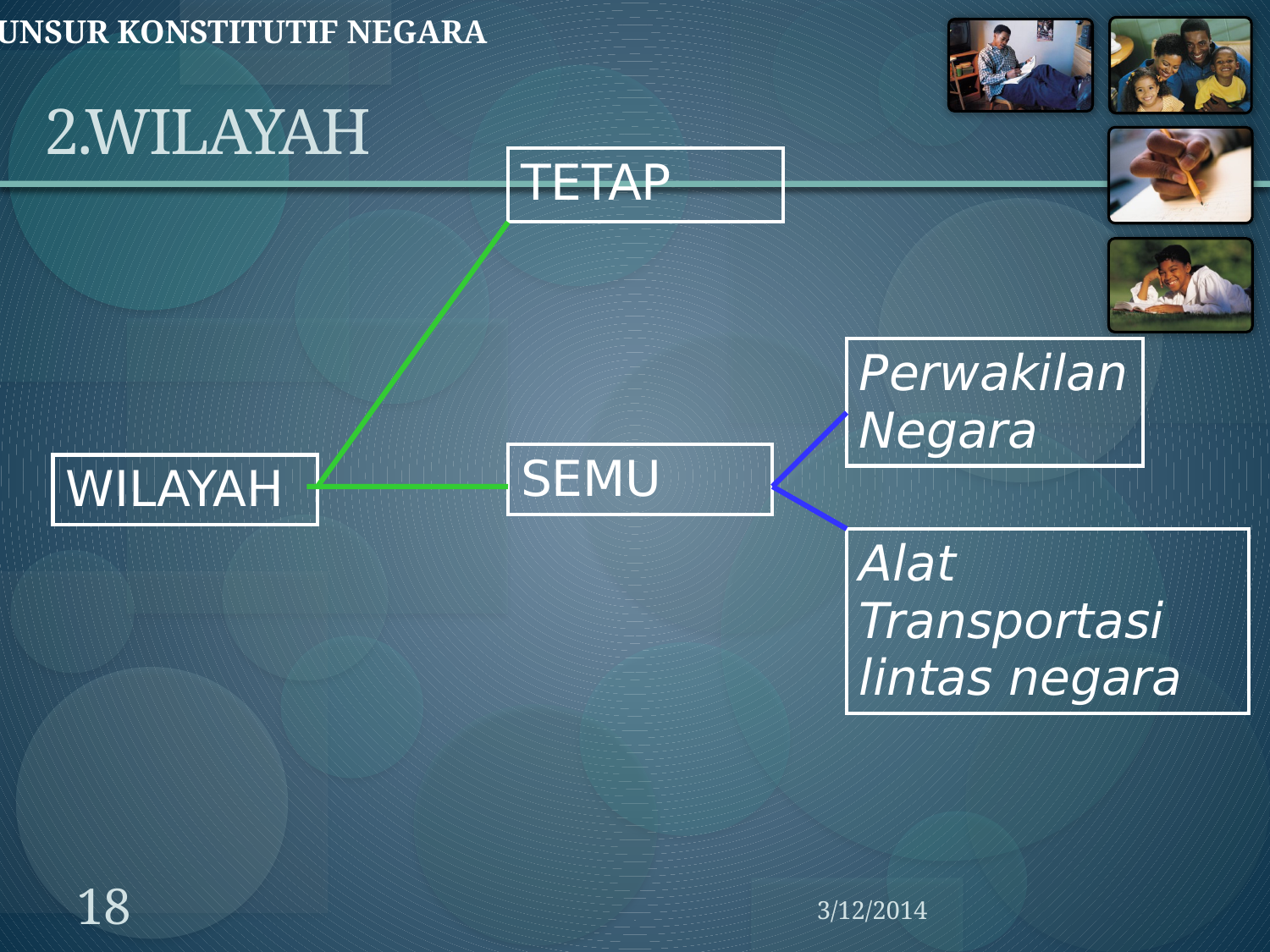

UNSUR KONSTITUTIF NEGARA
# 2.WILAYAH
| TETAP |
| --- |

| Perwakilan Negara |
| --- |

| SEMU |
| --- |
| WILAYAH |
| --- |

| Alat Transportasi lintas negara |
| --- |
18
3/12/2014